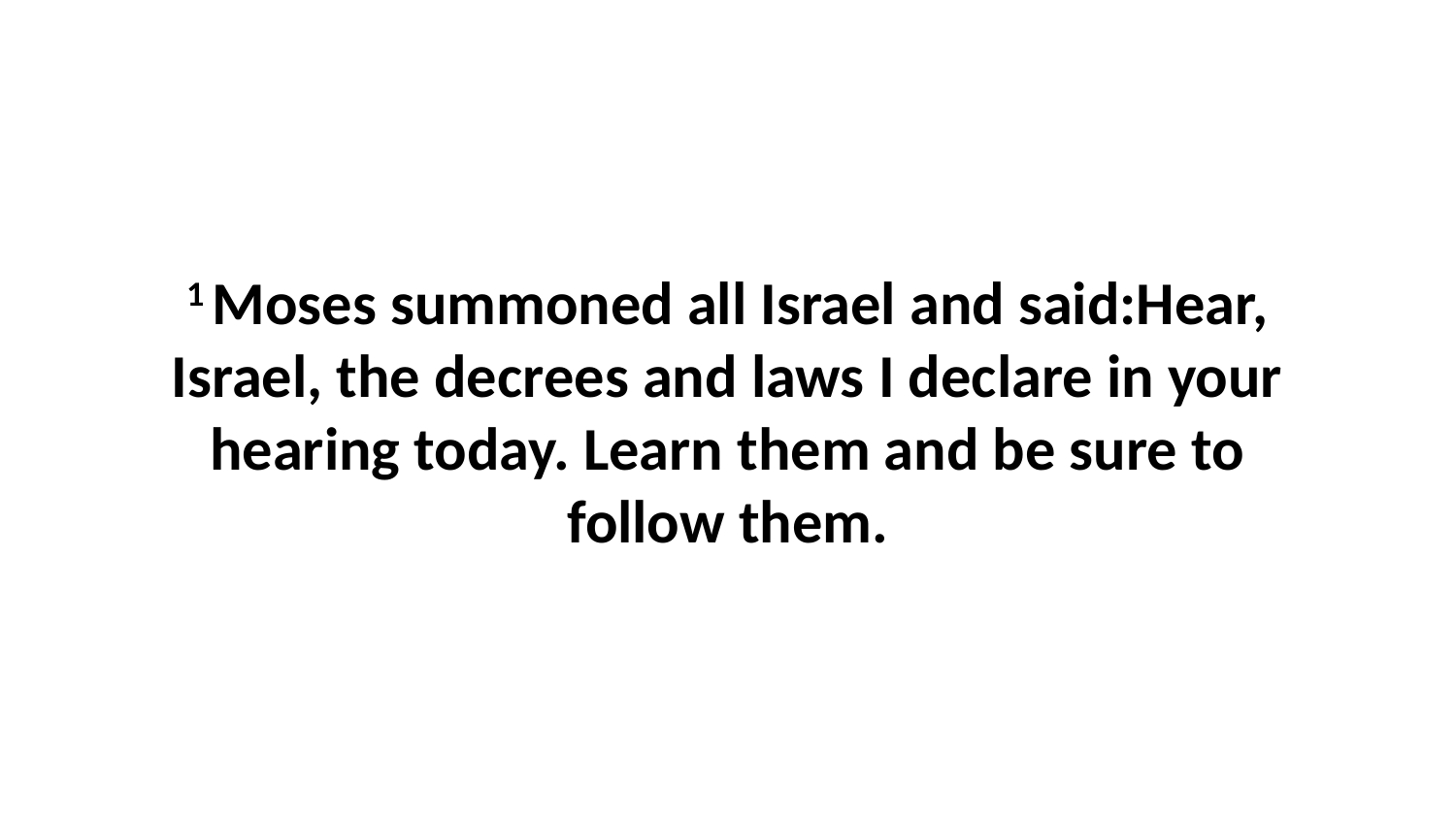

1 Moses summoned all Israel and said:Hear, Israel, the decrees and laws I declare in your hearing today. Learn them and be sure to follow them.